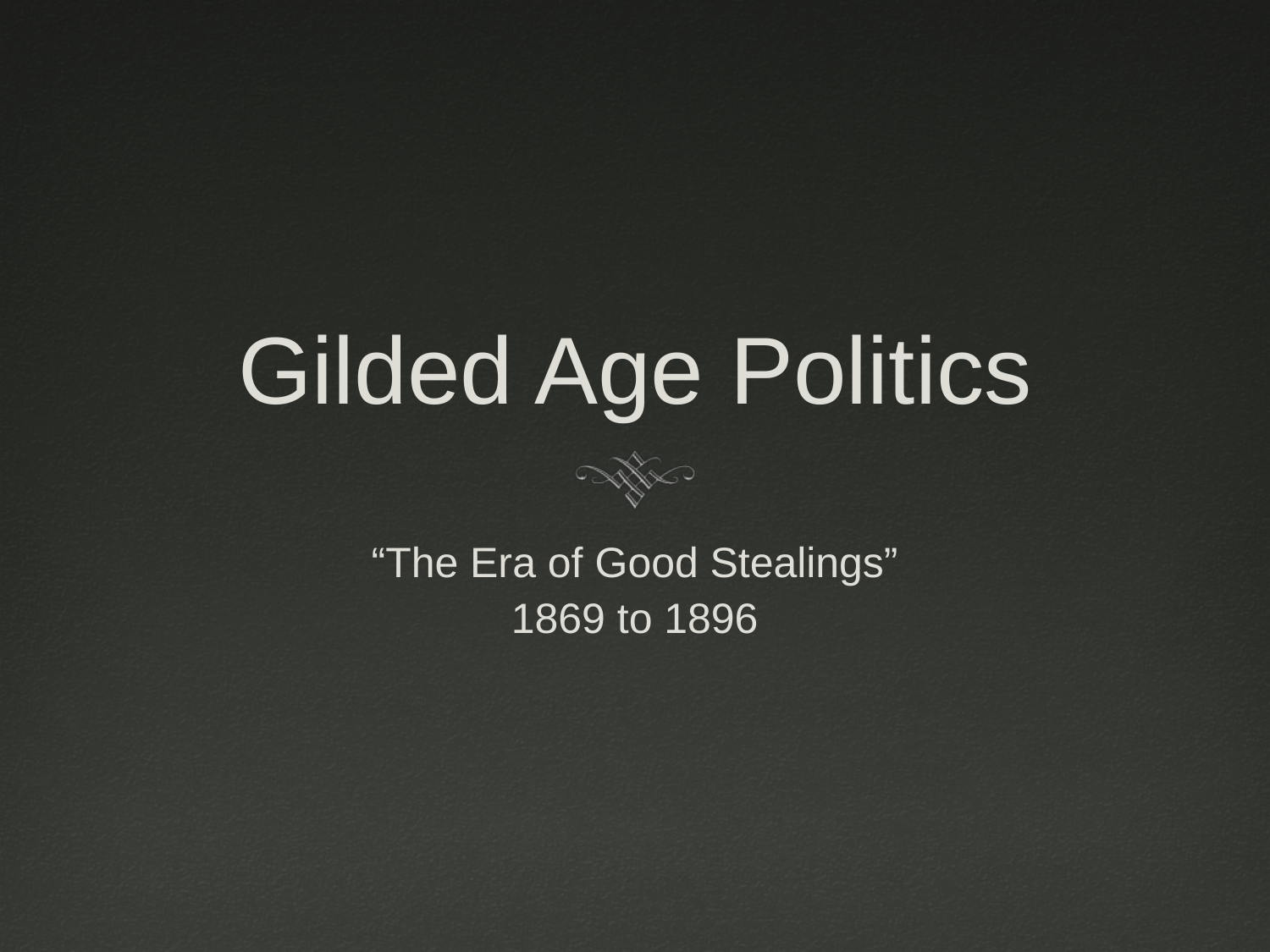

# Gilded Age Politics
“The Era of Good Stealings”
1869 to 1896